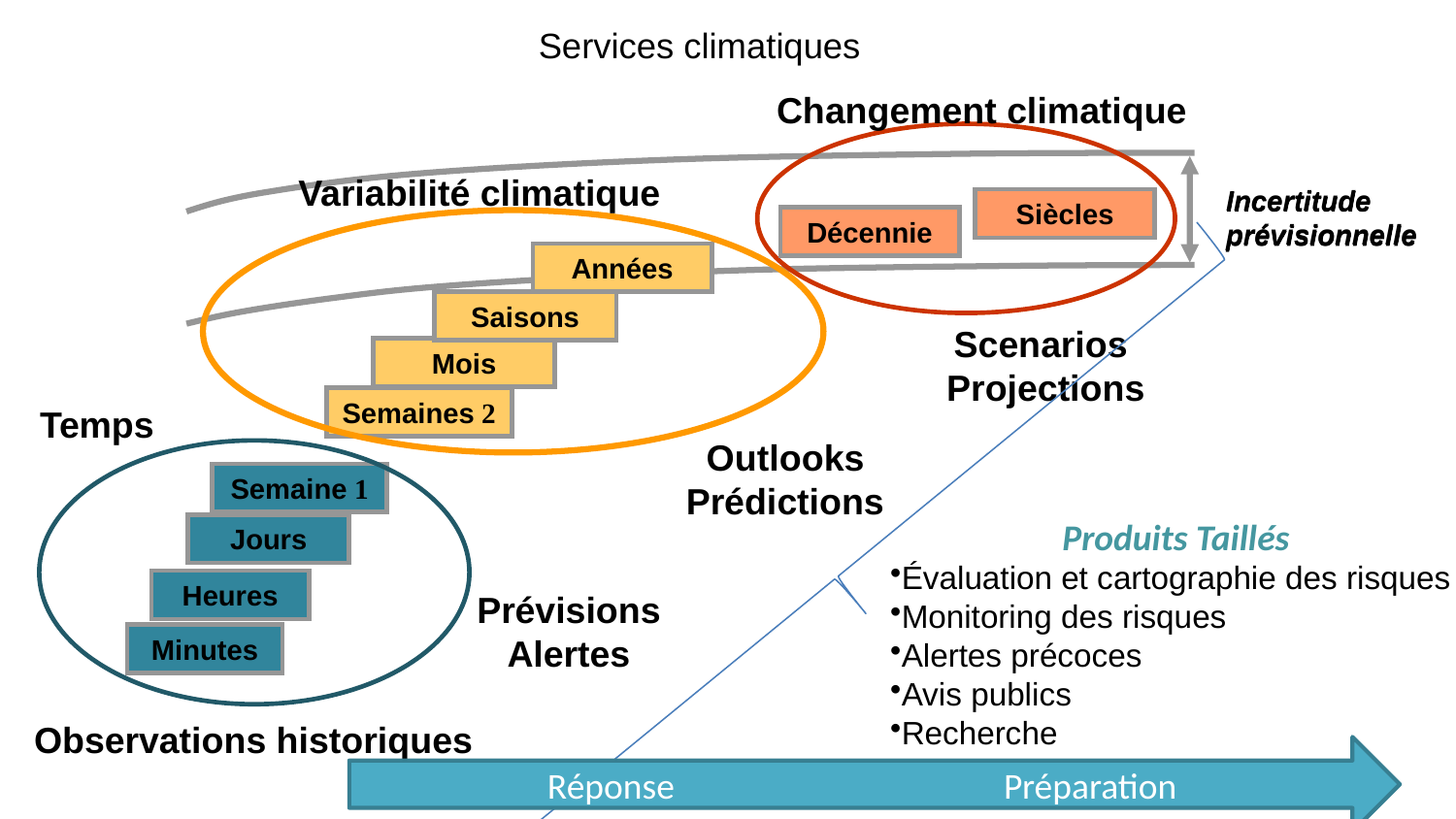

# Services climatiques
Changement climatique

Siècles
Décennie

Variabilité climatique

Années
Saisons
Mois
2 Semaines
Incertitude prévisionnelle

Scenarios
Projections
Temps
Outlooks Prédictions

1 Semaine

Produits Taillés
Évaluation et cartographie des risques
Monitoring des risques
Alertes précoces
Avis publics
Recherche
Planning tools

Jours
Heures
Prévisions Alertes
Minutes
Observations historiques
Réponse                                        Préparation